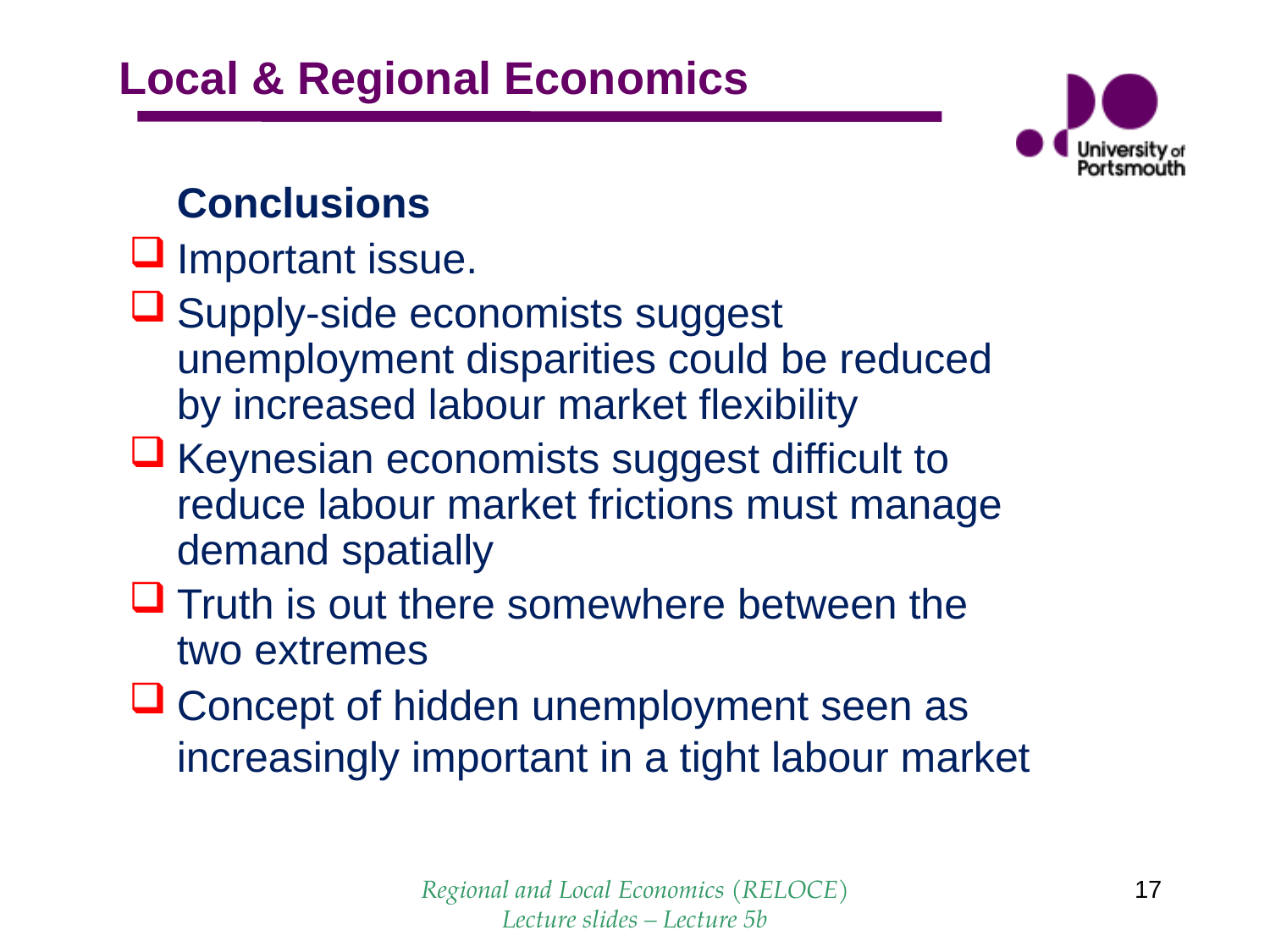

Conclusions
Important issue.
Supply-side economists suggest unemployment disparities could be reduced by increased labour market flexibility
Keynesian economists suggest difficult to reduce labour market frictions must manage demand spatially
Truth is out there somewhere between the two extremes
Concept of hidden unemployment seen as increasingly important in a tight labour market

 Regional and Local Economics (RELOCE)
Lecture slides – Lecture 5b
17